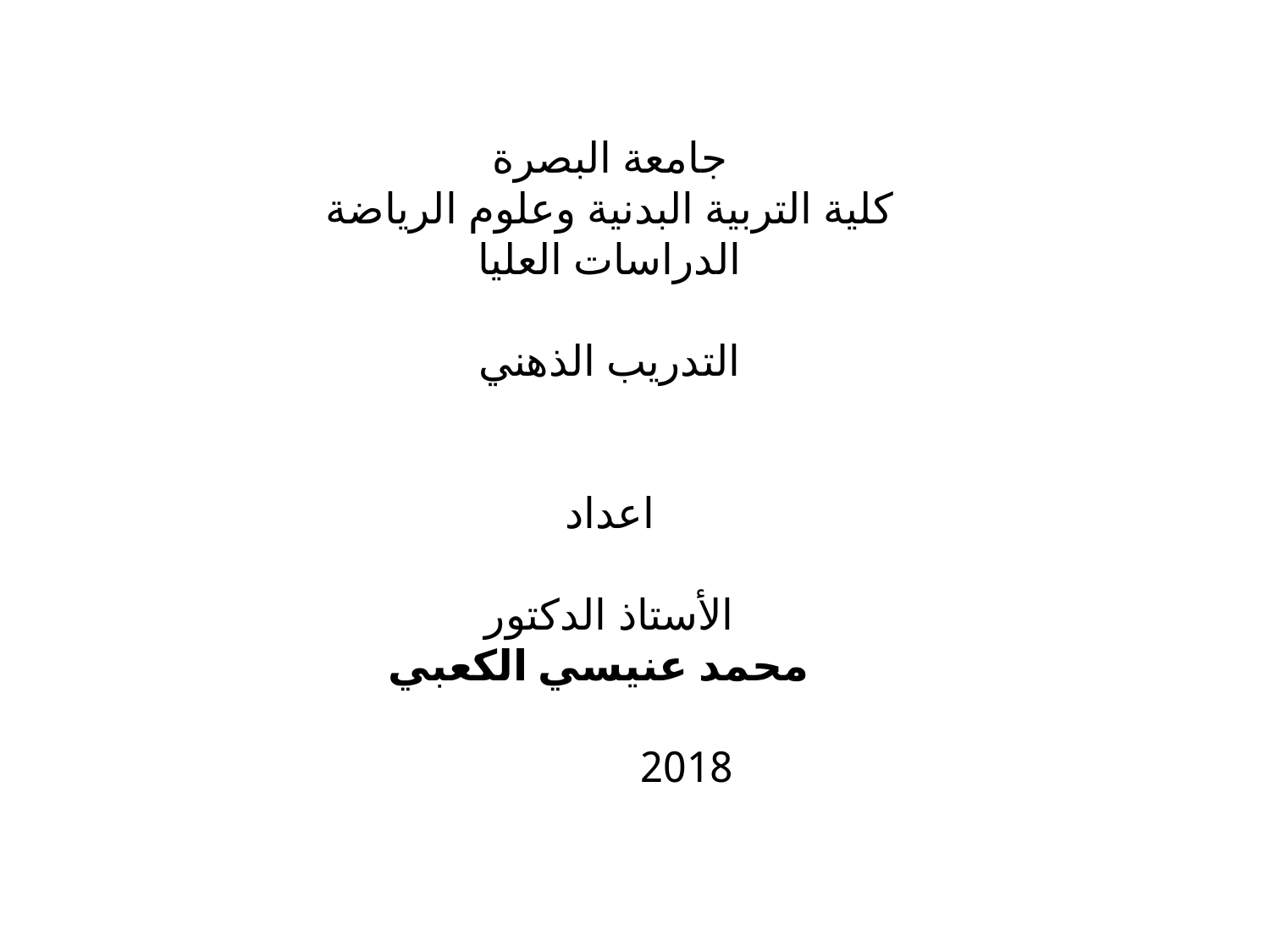

# جامعة البصرة كلية التربية البدنية وعلوم الرياضة الدراسات العليا   التدريب الذهني      اعداد   الأستاذ الدكتور محمد عنيسي الكعبي   2018